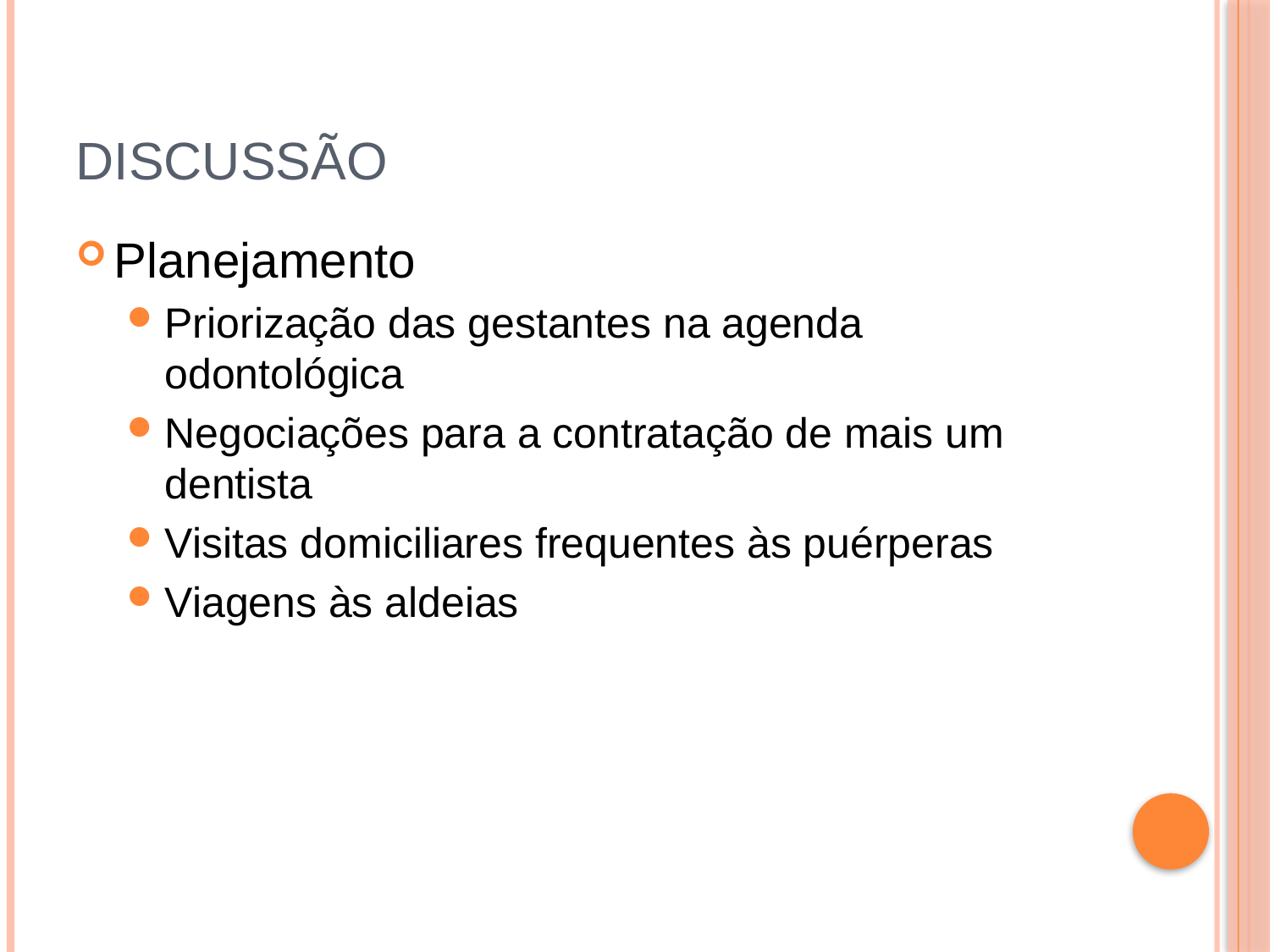

# Discussão
Planejamento
Priorização das gestantes na agenda odontológica
Negociações para a contratação de mais um dentista
Visitas domiciliares frequentes às puérperas
Viagens às aldeias